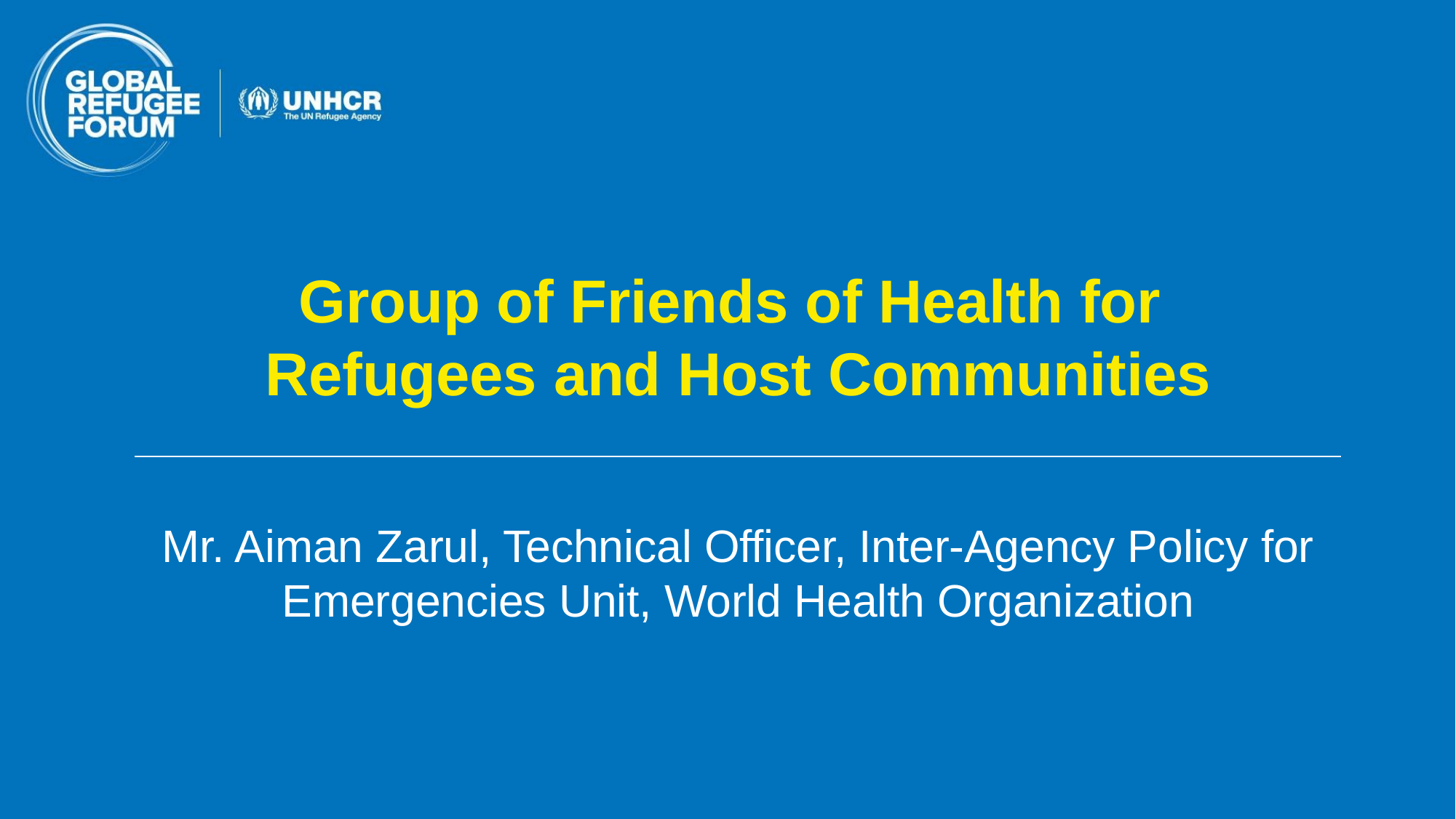

Group of Friends of Health for
Refugees and Host Communities

Mr. Aiman Zarul, Technical Officer, Inter-Agency Policy for Emergencies Unit, World Health Organization